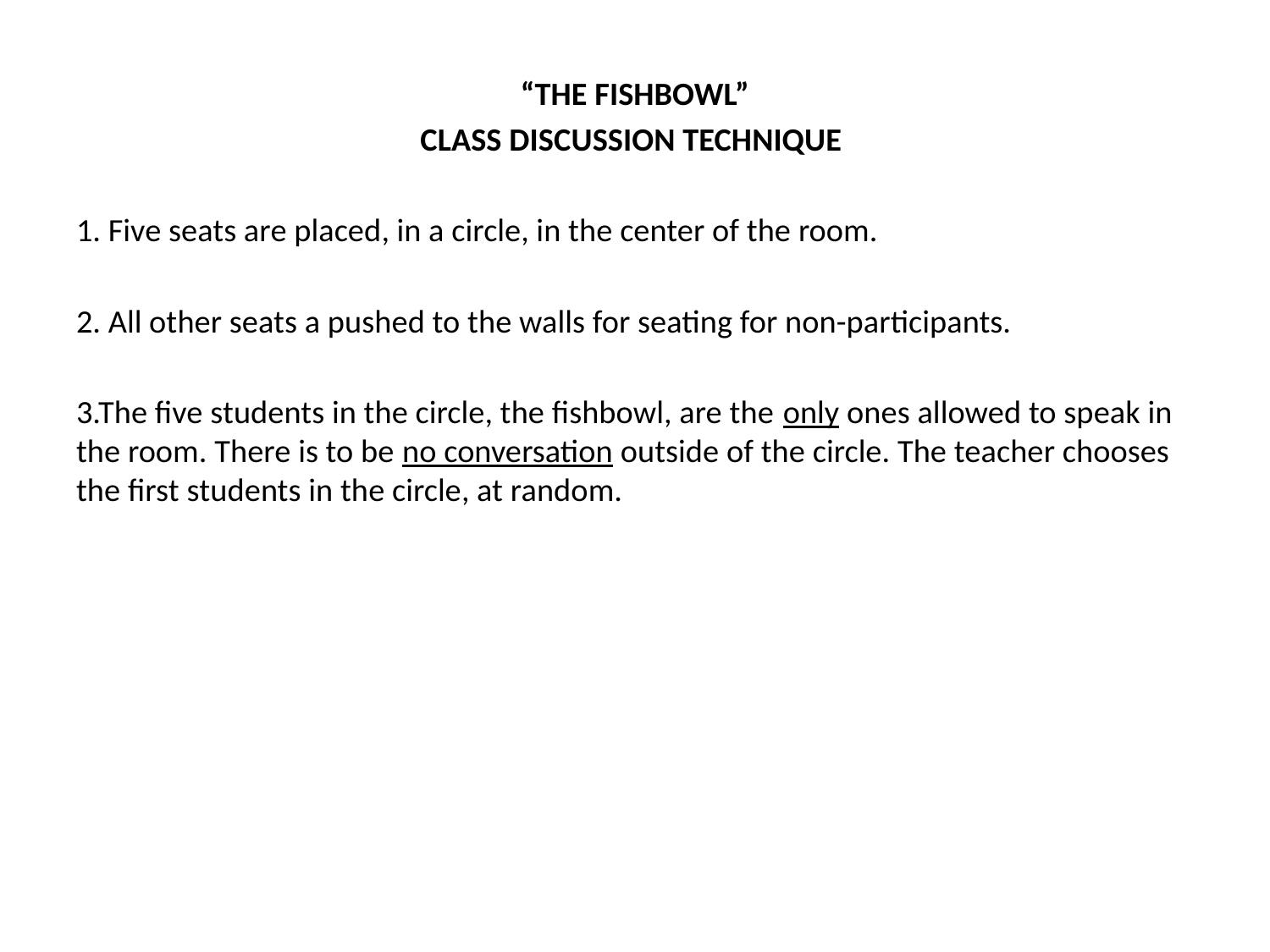

“THE FISHBOWL”
CLASS DISCUSSION TECHNIQUE

1. Five seats are placed, in a circle, in the center of the room.

2. All other seats a pushed to the walls for seating for non-participants.

3.The five students in the circle, the fishbowl, are the only ones allowed to speak in the room. There is to be no conversation outside of the circle. The teacher chooses the first students in the circle, at random.